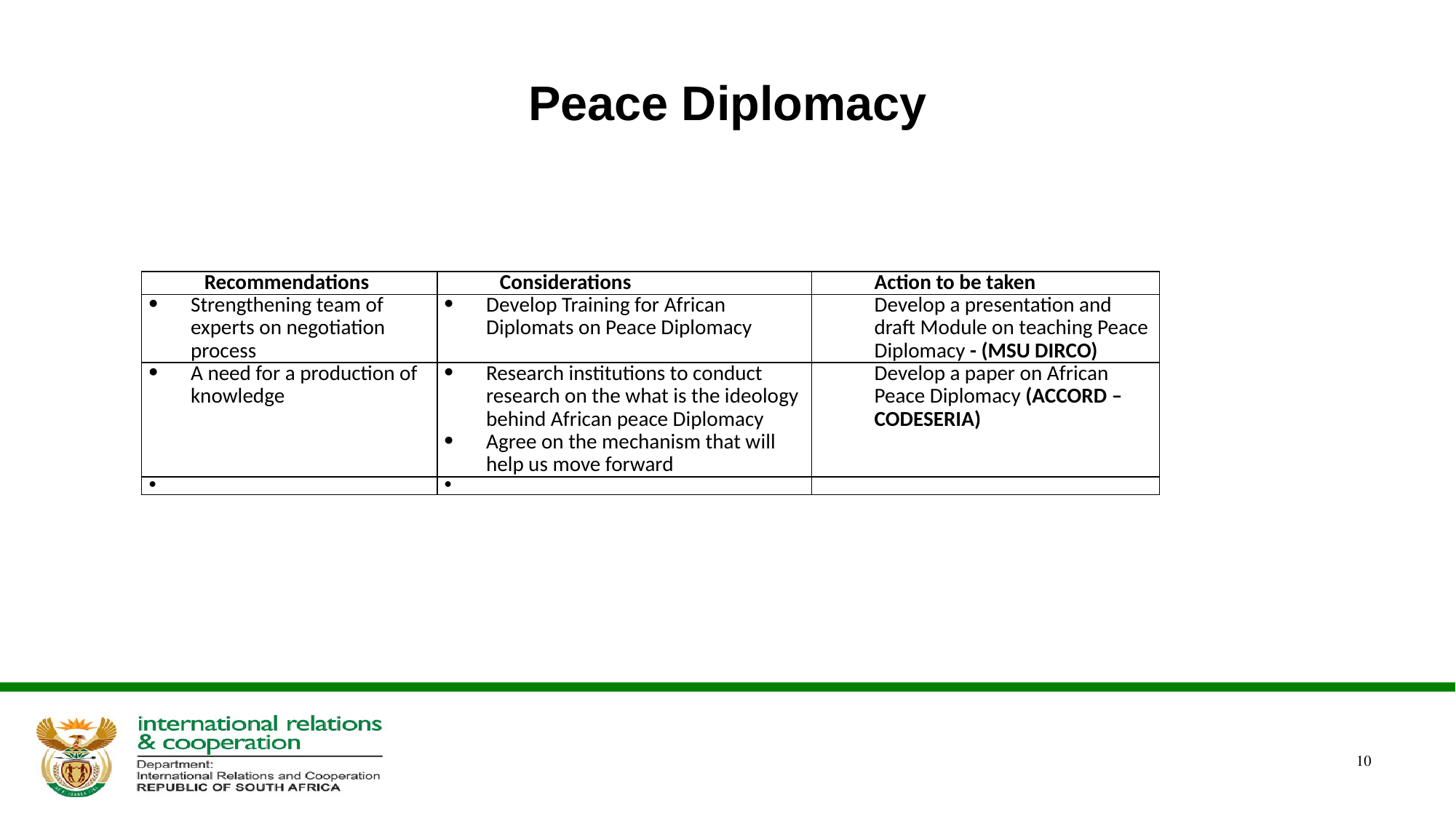

# Peace Diplomacy
| Recommendations | Considerations | Action to be taken |
| --- | --- | --- |
| Strengthening team of experts on negotiation process | Develop Training for African Diplomats on Peace Diplomacy | Develop a presentation and draft Module on teaching Peace Diplomacy - (MSU DIRCO) |
| A need for a production of knowledge | Research institutions to conduct research on the what is the ideology behind African peace Diplomacy Agree on the mechanism that will help us move forward | Develop a paper on African Peace Diplomacy (ACCORD – CODESERIA) |
|  |  |  |
10